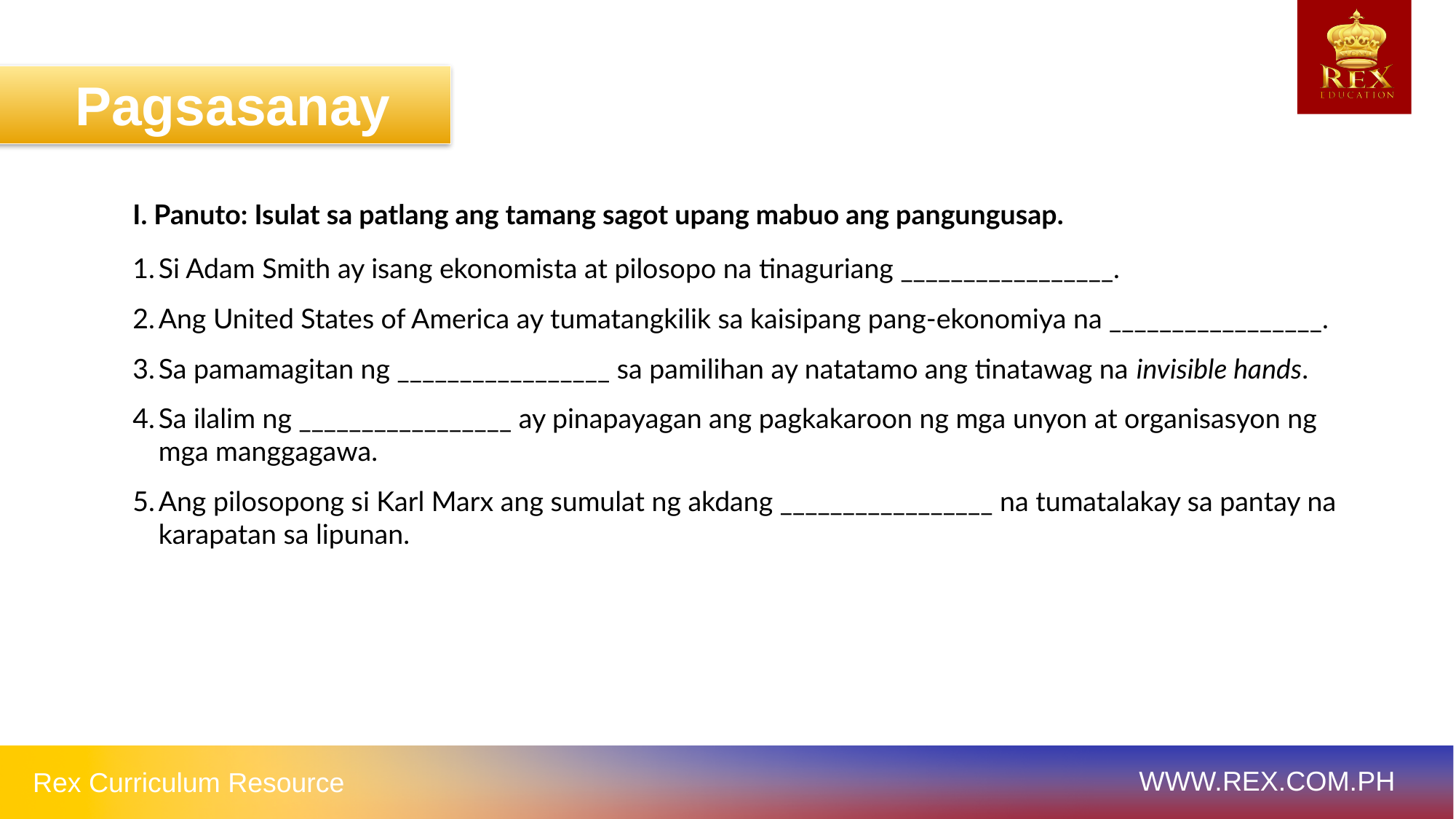

Pagsasanay

I. Panuto: Isulat sa patlang ang tamang sagot upang mabuo ang pangungusap.
Si Adam Smith ay isang ekonomista at pilosopo na tinaguriang _________________.
Ang United States of America ay tumatangkilik sa kaisipang pang-ekonomiya na _________________.
Sa pamamagitan ng _________________ sa pamilihan ay natatamo ang tinatawag na invisible hands.
Sa ilalim ng _________________ ay pinapayagan ang pagkakaroon ng mga unyon at organisasyon ng mga manggagawa.
Ang pilosopong si Karl Marx ang sumulat ng akdang _________________ na tumatalakay sa pantay na karapatan sa lipunan.